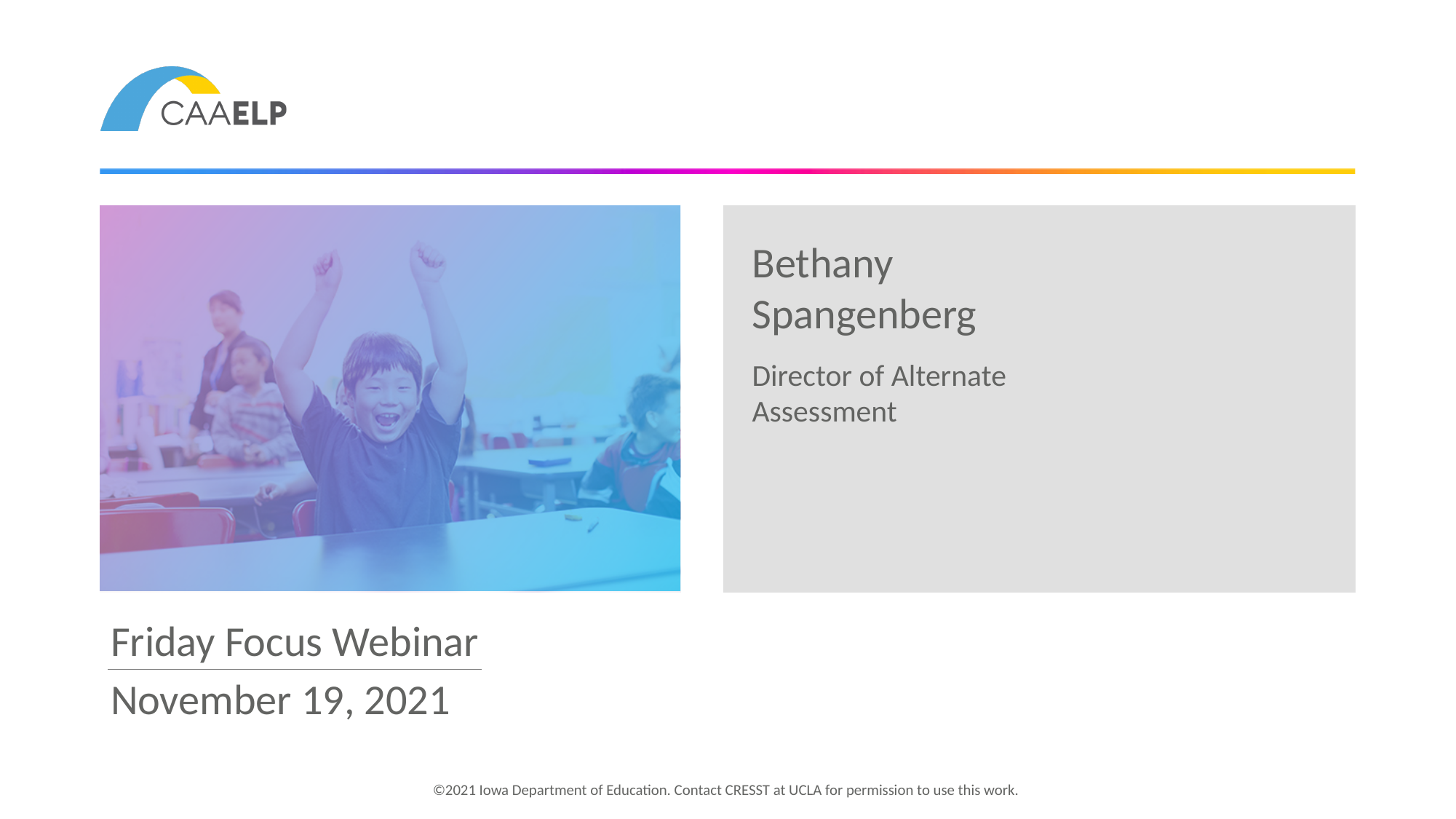

Bethany Spangenberg
Director of Alternate Assessment

Friday Focus Webinar
November 19, 2021
©2021 Iowa Department of Education. Contact CRESST at UCLA for permission to use this work.